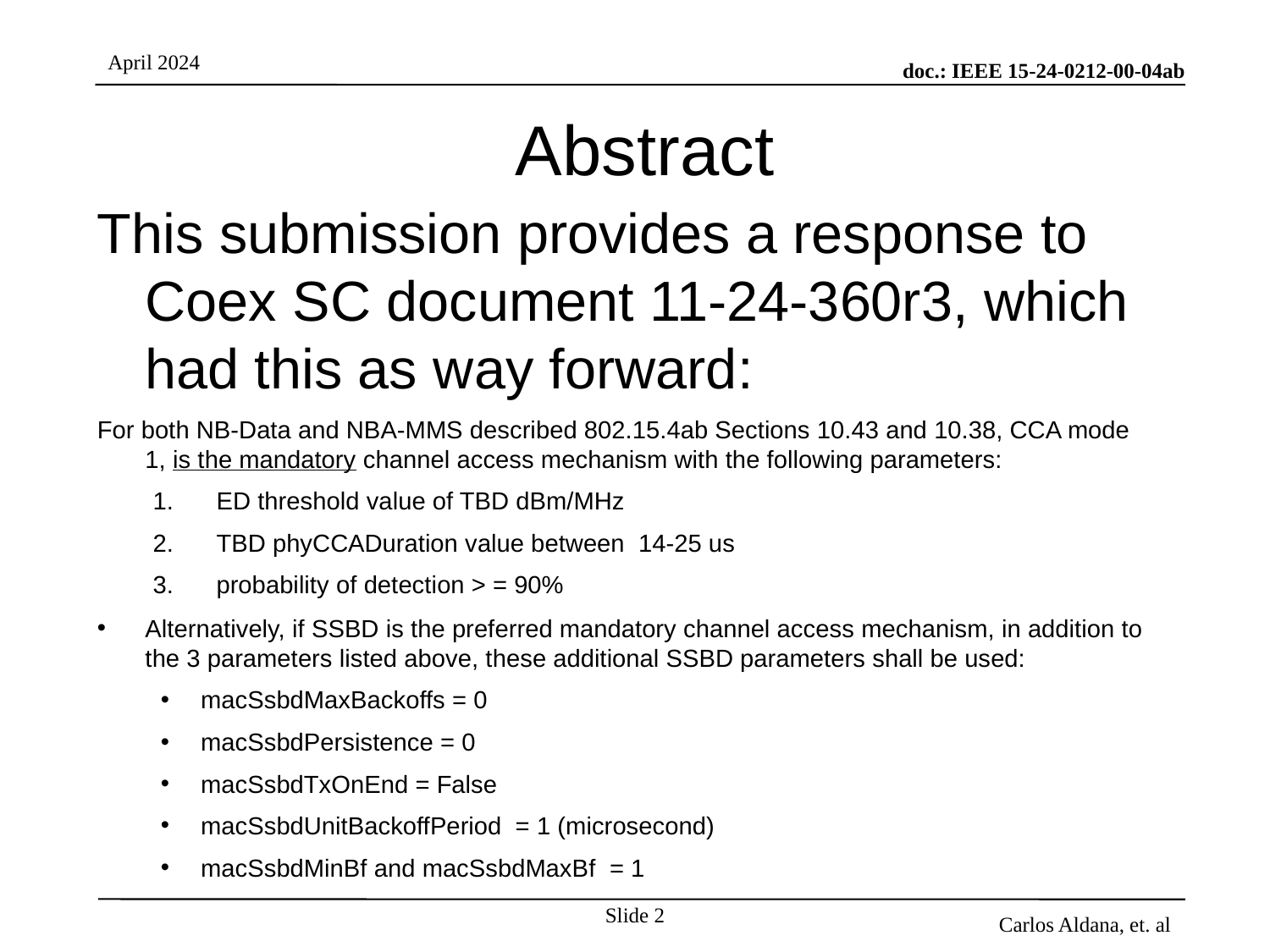

# Abstract
This submission provides a response to Coex SC document 11-24-360r3, which had this as way forward:
For both NB-Data and NBA-MMS described 802.15.4ab Sections 10.43 and 10.38, CCA mode 1, is the mandatory channel access mechanism with the following parameters:
ED threshold value of TBD dBm/MHz
TBD phyCCADuration value between  14-25 us
probability of detection > = 90%
Alternatively, if SSBD is the preferred mandatory channel access mechanism, in addition to the 3 parameters listed above, these additional SSBD parameters shall be used:
macSsbdMaxBackoffs = 0
macSsbdPersistence = 0
macSsbdTxOnEnd = False
macSsbdUnitBackoffPeriod  = 1 (microsecond)
macSsbdMinBf and macSsbdMaxBf  = 1

Slide 2